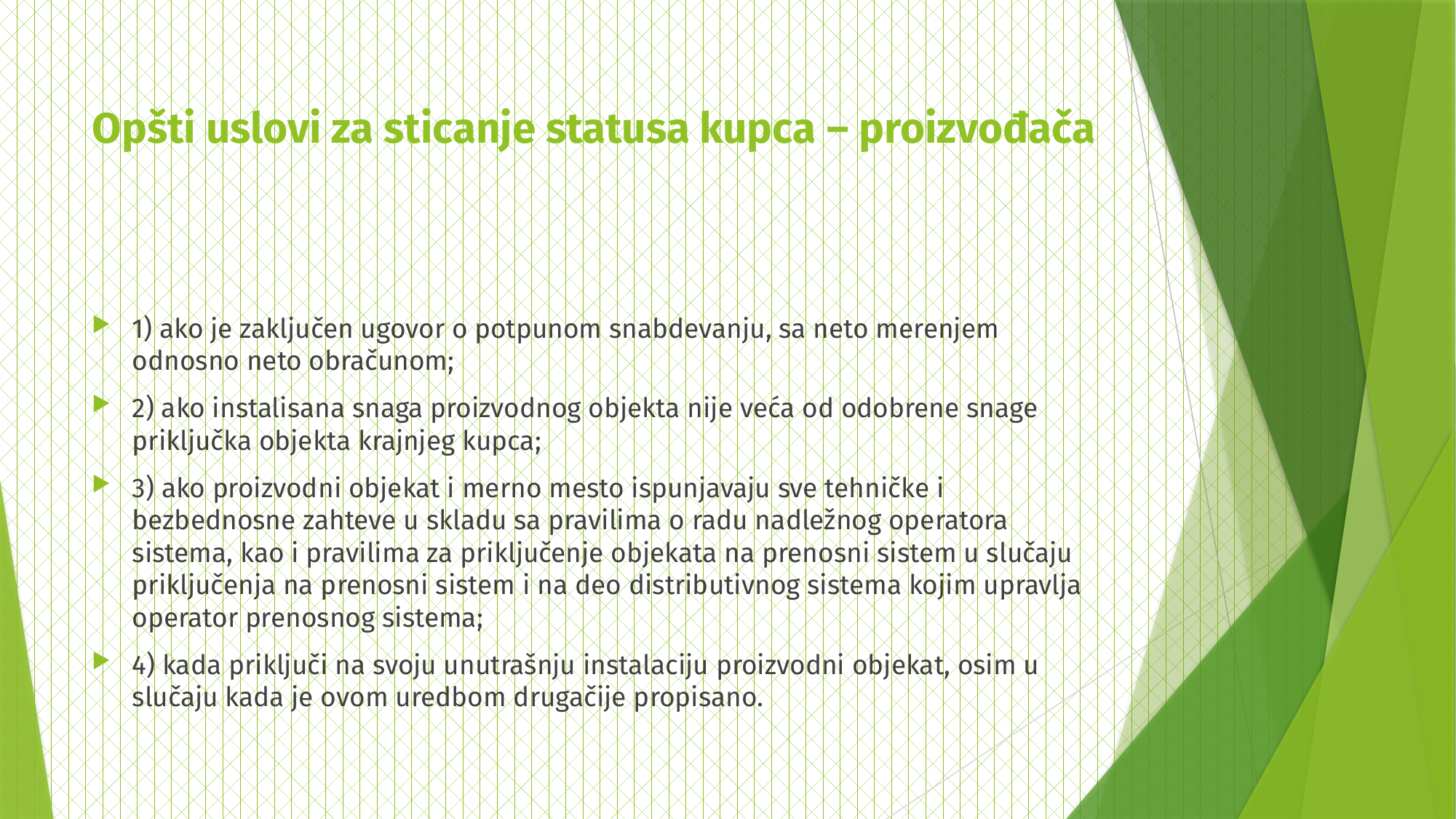

# Opšti uslovi za sticanje statusa kupca​​ –​​ proizvođača

1) ako je zaključen ugovor o potpunom snabdevanju, sa neto merenjem odnosno neto obračunom;
2) ako instalisana snaga proizvodnog objekta nije veća od odobrene snage priključka objekta krajnjeg kupca;
3) ako proizvodni objekat i merno mesto ispunjavaju sve tehničke i bezbednosne zahteve u skladu sa pravilima o radu nadležnog operatora sistema, kao i pravilima za priključenje objekata na prenosni sistem u slučaju priključenja na prenosni sistem i na deo distributivnog sistema kojim upravlja operator prenosnog sistema;
4) kada​​ priključi na svoju unutrašnju instalaciju proizvodni objekat, osim u slučaju kada je ovom uredbom drugačije propisano.